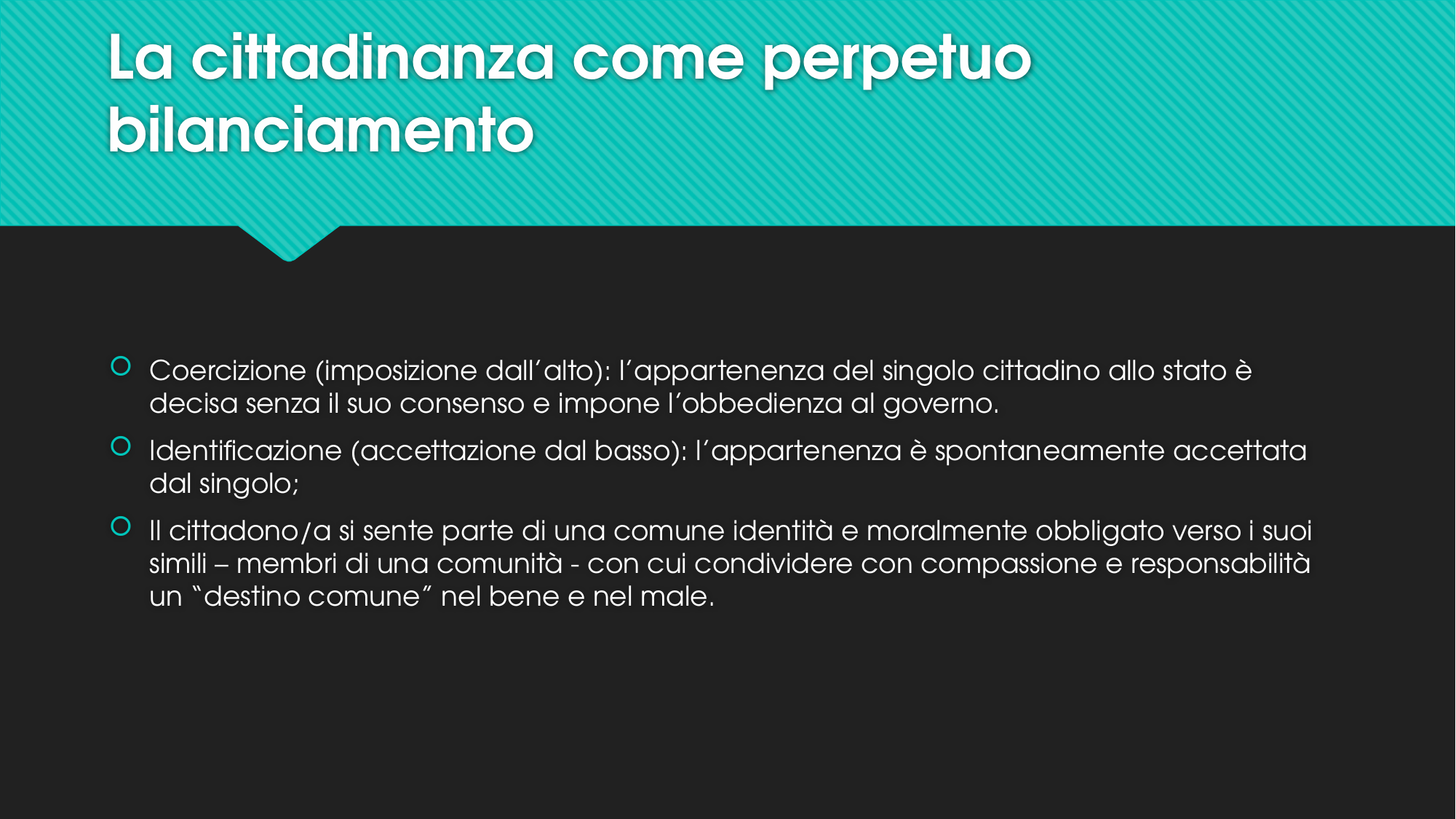

# La cittadinanza come perpetuo bilanciamento
Coercizione (imposizione dall’alto): l’appartenenza del singolo cittadino allo stato è decisa senza il suo consenso e impone l’obbedienza al governo.
Identificazione (accettazione dal basso): l’appartenenza è spontaneamente accettata dal singolo;
Il cittadono/a si sente parte di una comune identità e moralmente obbligato verso i suoi simili – membri di una comunità - con cui condividere con compassione e responsabilità un “destino comune” nel bene e nel male.